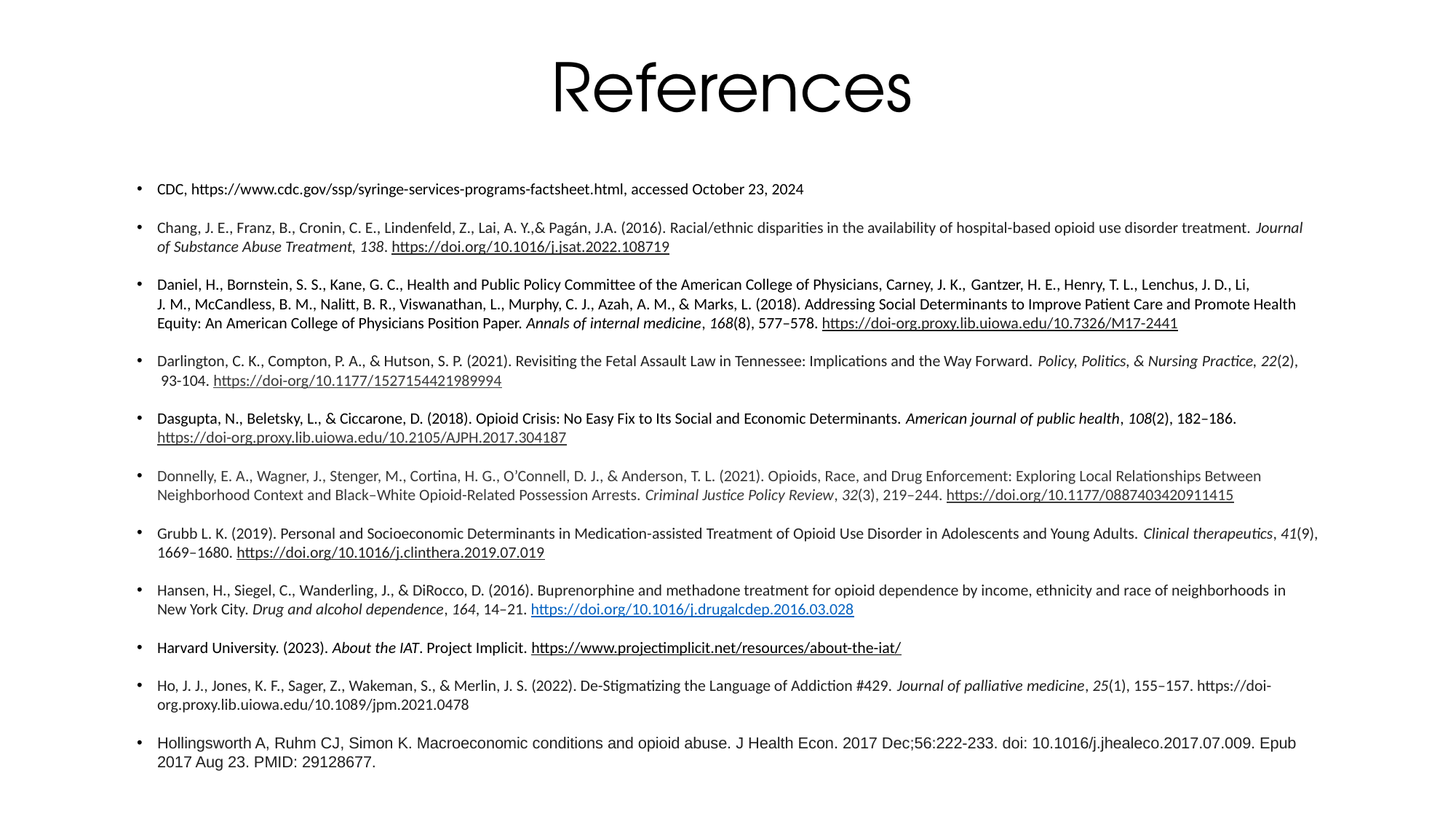

# References
CDC, https://www.cdc.gov/ssp/syringe-services-programs-factsheet.html, accessed October 23, 2024

Chang, J. E., Franz, B., Cronin, C. E., Lindenfeld, Z., Lai, A. Y.,& Pagán, J.A. (2016). Racial/ethnic disparities in the availability of hospital-based opioid use disorder treatment. Journal of Substance Abuse Treatment, 138. https://doi.org/10.1016/j.jsat.2022.108719

Daniel, H., Bornstein, S. S., Kane, G. C., Health and Public Policy Committee of the American College of Physicians, Carney, J. K., Gantzer, H. E., Henry, T. L., Lenchus, J. D., Li, J. M., McCandless, B. M., Nalitt, B. R., Viswanathan, L., Murphy, C. J., Azah, A. M., & Marks, L. (2018). Addressing Social Determinants to Improve Patient Care and Promote Health Equity: An American College of Physicians Position Paper. Annals of internal medicine, 168(8), 577–578. https://doi-org.proxy.lib.uiowa.edu/10.7326/M17-2441

Darlington, C. K., Compton, P. A., & Hutson, S. P. (2021). Revisiting the Fetal Assault Law in Tennessee: Implications and the Way Forward. Policy, Politics, & Nursing Practice, 22(2),  93-104. https://doi-org/10.1177/1527154421989994

Dasgupta, N., Beletsky, L., & Ciccarone, D. (2018). Opioid Crisis: No Easy Fix to Its Social and Economic Determinants. American journal of public health, 108(2), 182–186. https://doi-org.proxy.lib.uiowa.edu/10.2105/AJPH.2017.304187

Donnelly, E. A., Wagner, J., Stenger, M., Cortina, H. G., O’Connell, D. J., & Anderson, T. L. (2021). Opioids, Race, and Drug Enforcement: Exploring Local Relationships Between Neighborhood Context and Black–White Opioid-Related Possession Arrests. Criminal Justice Policy Review, 32(3), 219–244. https://doi.org/10.1177/0887403420911415

Grubb L. K. (2019). Personal and Socioeconomic Determinants in Medication-assisted Treatment of Opioid Use Disorder in Adolescents and Young Adults. Clinical therapeutics, 41(9), 1669–1680. https://doi.org/10.1016/j.clinthera.2019.07.019

Hansen, H., Siegel, C., Wanderling, J., & DiRocco, D. (2016). Buprenorphine and methadone treatment for opioid dependence by income, ethnicity and race of neighborhoods in New York City. Drug and alcohol dependence, 164, 14–21. https://doi.org/10.1016/j.drugalcdep.2016.03.028

Harvard University. (2023). About the IAT. Project Implicit. https://www.projectimplicit.net/resources/about-the-iat/

Ho, J. J., Jones, K. F., Sager, Z., Wakeman, S., & Merlin, J. S. (2022). De-Stigmatizing the Language of Addiction #429. Journal of palliative medicine, 25(1), 155–157. https://doi-org.proxy.lib.uiowa.edu/10.1089/jpm.2021.0478

Hollingsworth A, Ruhm CJ, Simon K. Macroeconomic conditions and opioid abuse. J Health Econ. 2017 Dec;56:222-233. doi: 10.1016/j.jhealeco.2017.07.009. Epub 2017 Aug 23. PMID: 29128677.